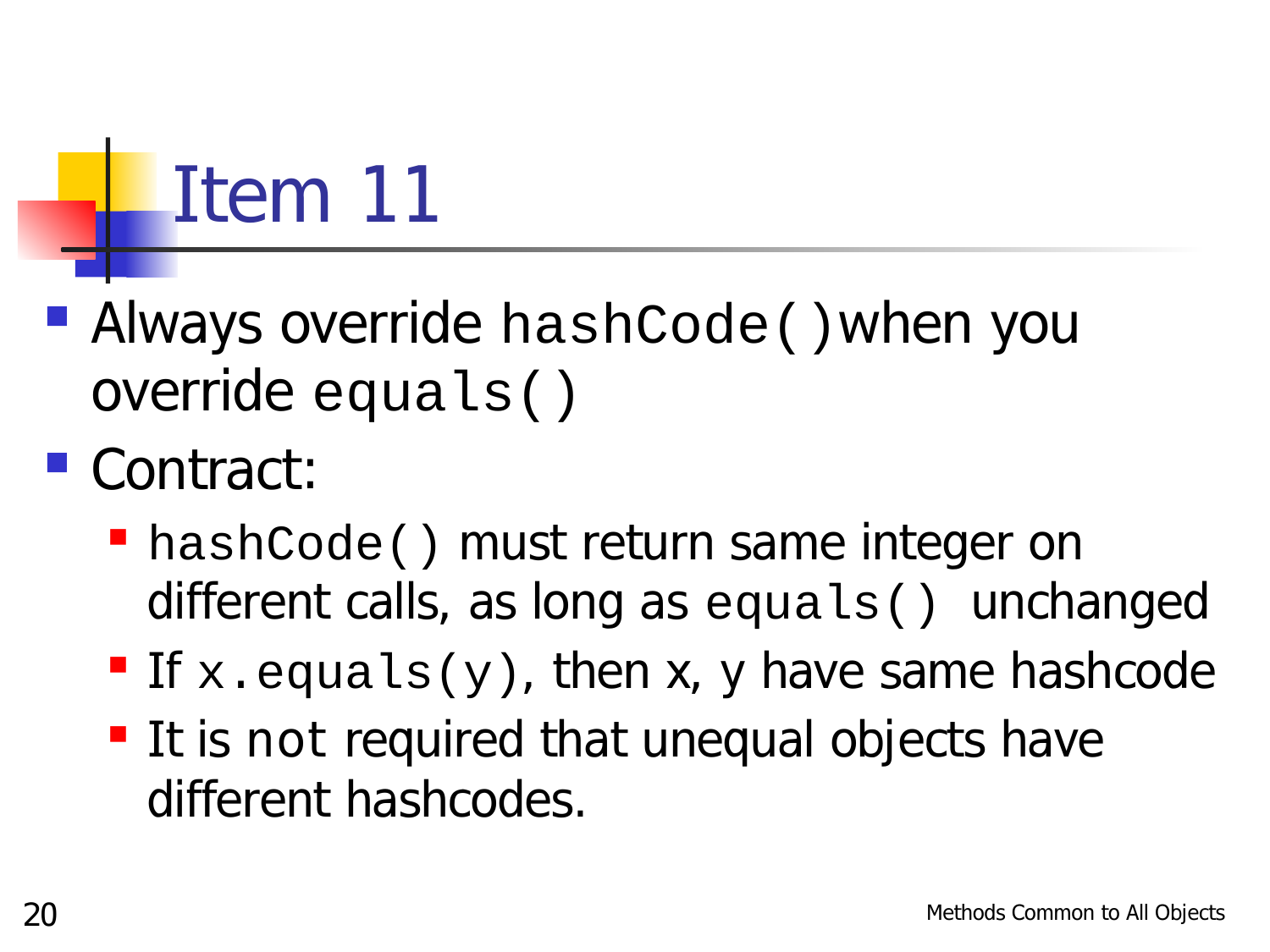

# Item 11
Always override hashCode()when you override equals()
Contract:
hashCode() must return same integer on different calls, as long as equals() unchanged
If x.equals(y), then x, y have same hashcode
It is not required that unequal objects have different hashcodes.